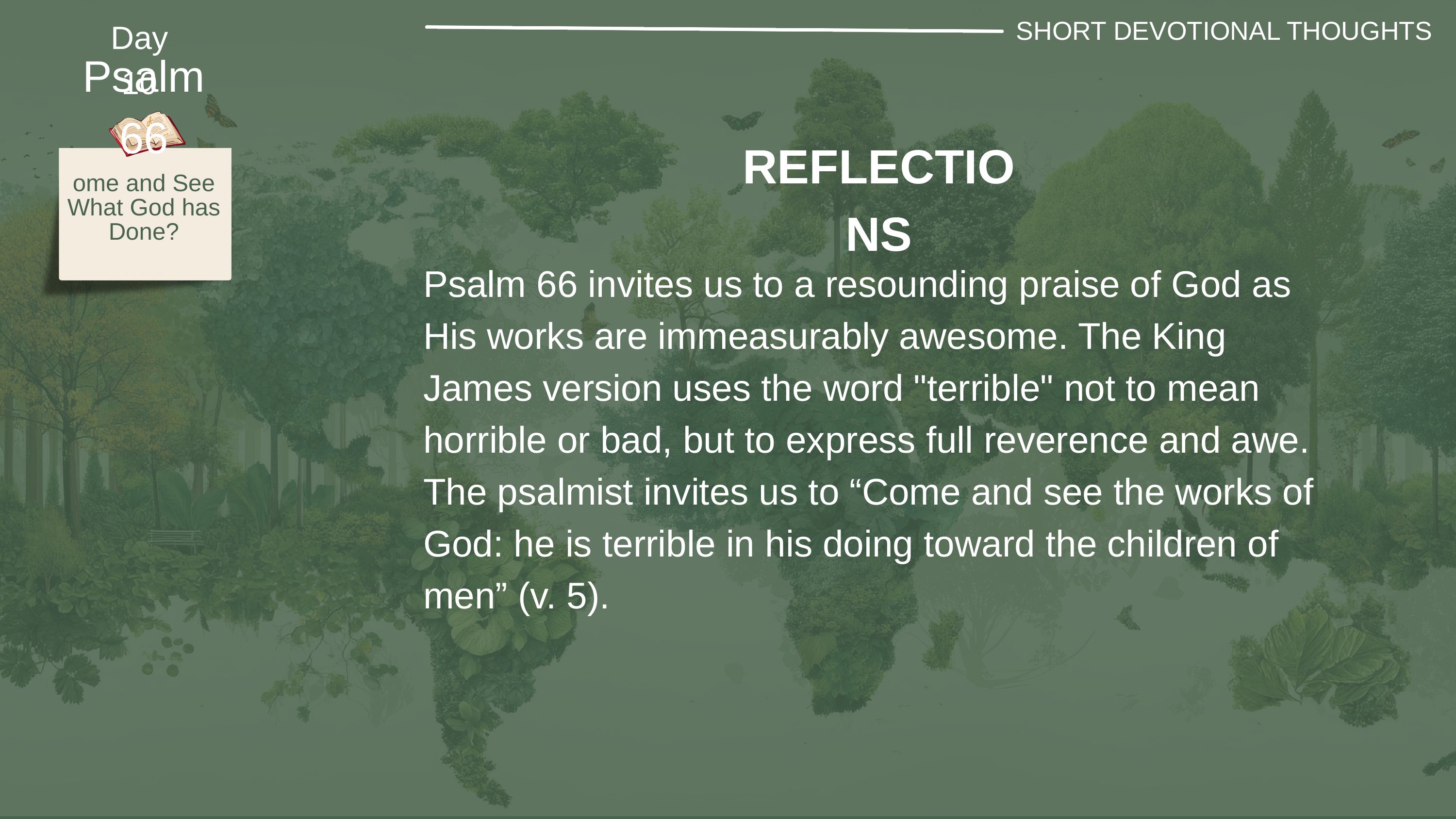

SHORT DEVOTIONAL THOUGHTS
Day 10

Psalm 66

REFLECTIONS

ome and See What God has Done?
Psalm 66 invites us to a resounding praise of God as His works are immeasurably awesome. The King James version uses the word "terrible" not to mean horrible or bad, but to express full reverence and awe. The psalmist invites us to “Come and see the works of God: he is terrible in his doing toward the children of men” (v. 5).